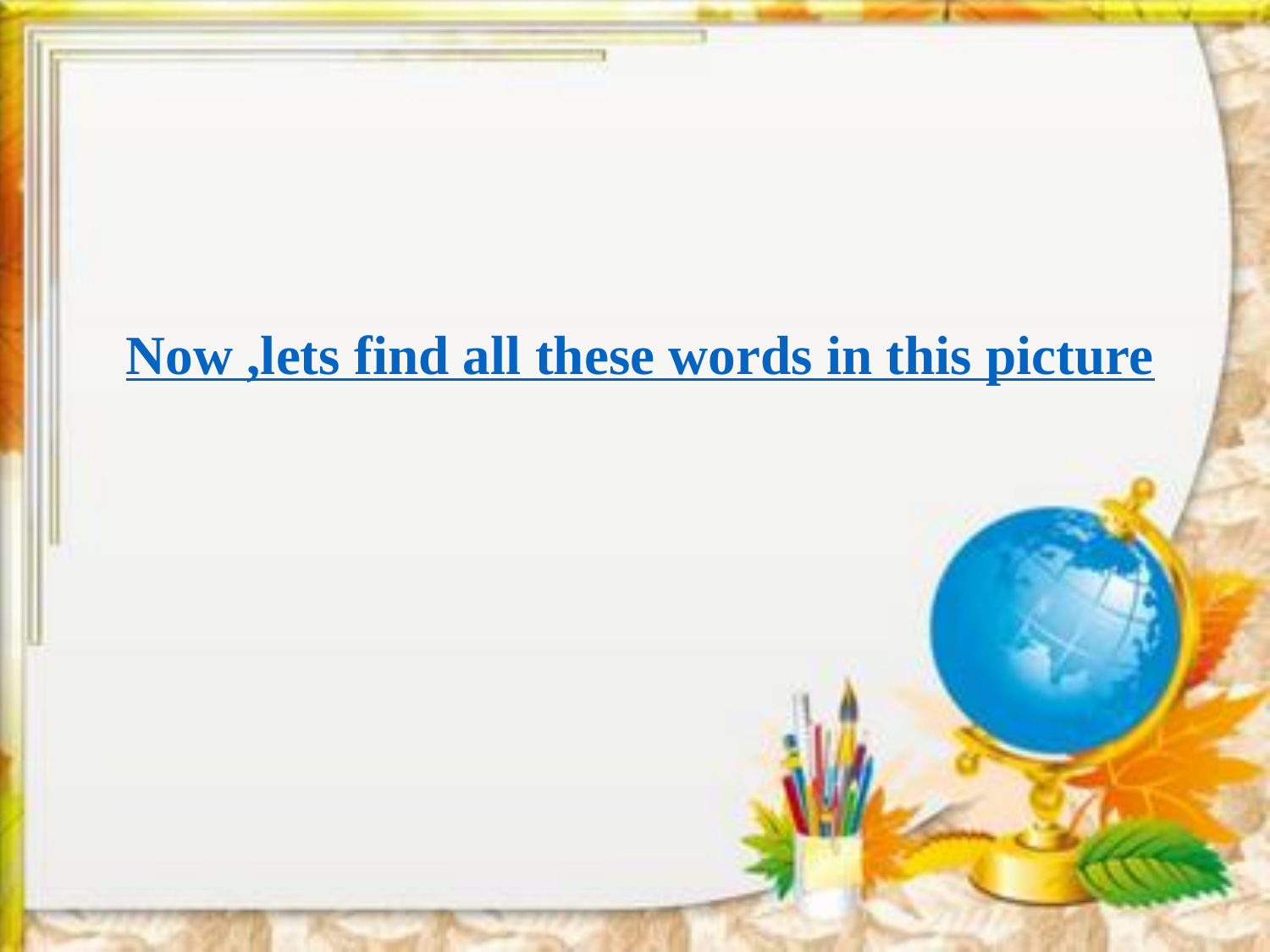

# Now ,lets find all these words in this picture